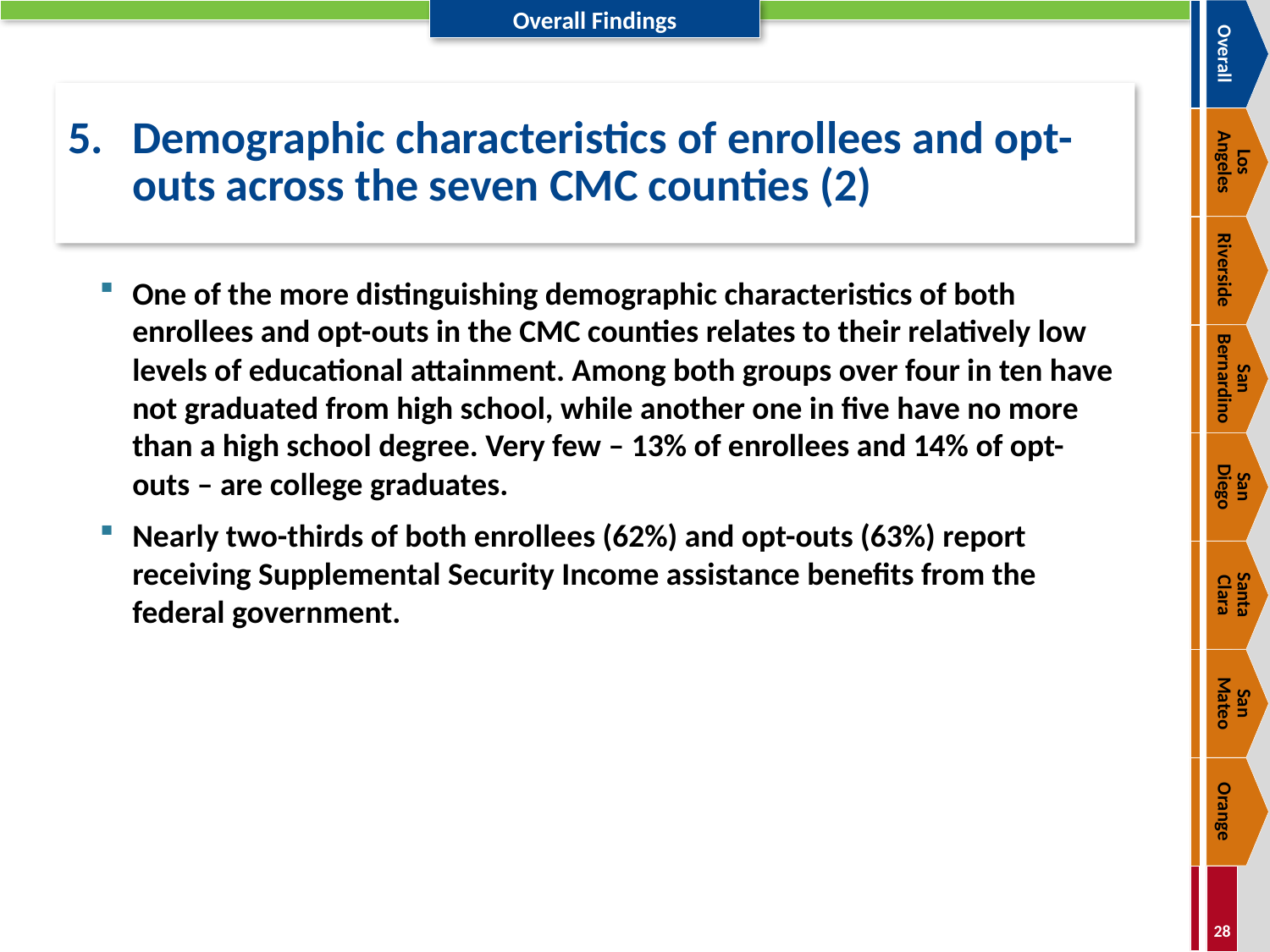

Overall
# 5.	Demographic characteristics of enrollees and opt-outs across the seven CMC counties (2)
Los
Angeles
Riverside
One of the more distinguishing demographic characteristics of both enrollees and opt-outs in the CMC counties relates to their relatively low levels of educational attainment. Among both groups over four in ten have not graduated from high school, while another one in five have no more than a high school degree. Very few – 13% of enrollees and 14% of opt-outs – are college graduates.
Nearly two-thirds of both enrollees (62%) and opt-outs (63%) report receiving Supplemental Security Income assistance benefits from the federal government.
San Bernardino
San
Diego
Santa
Clara
San
Mateo
Orange